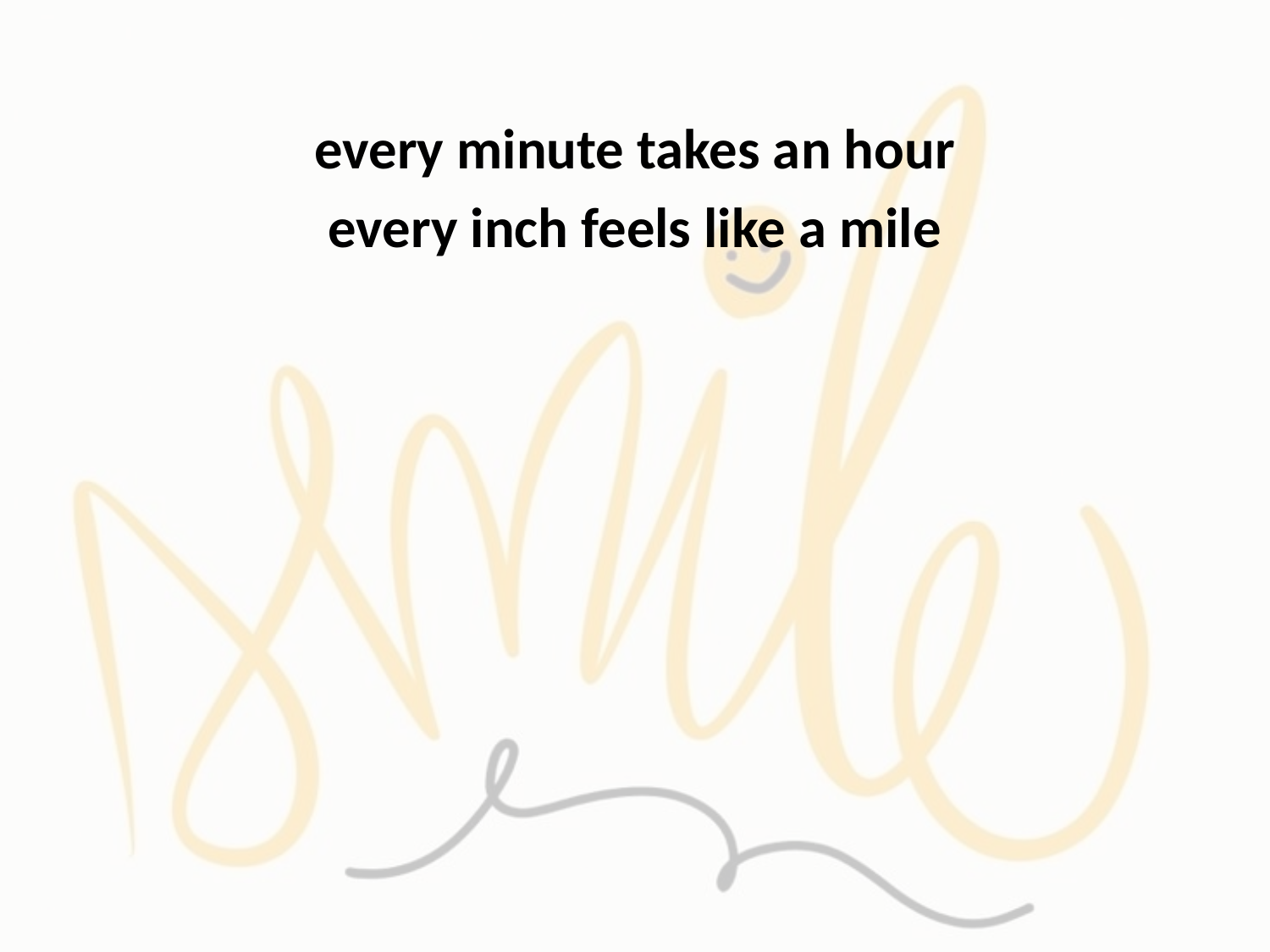

every minute takes an hour
every inch feels like a mile